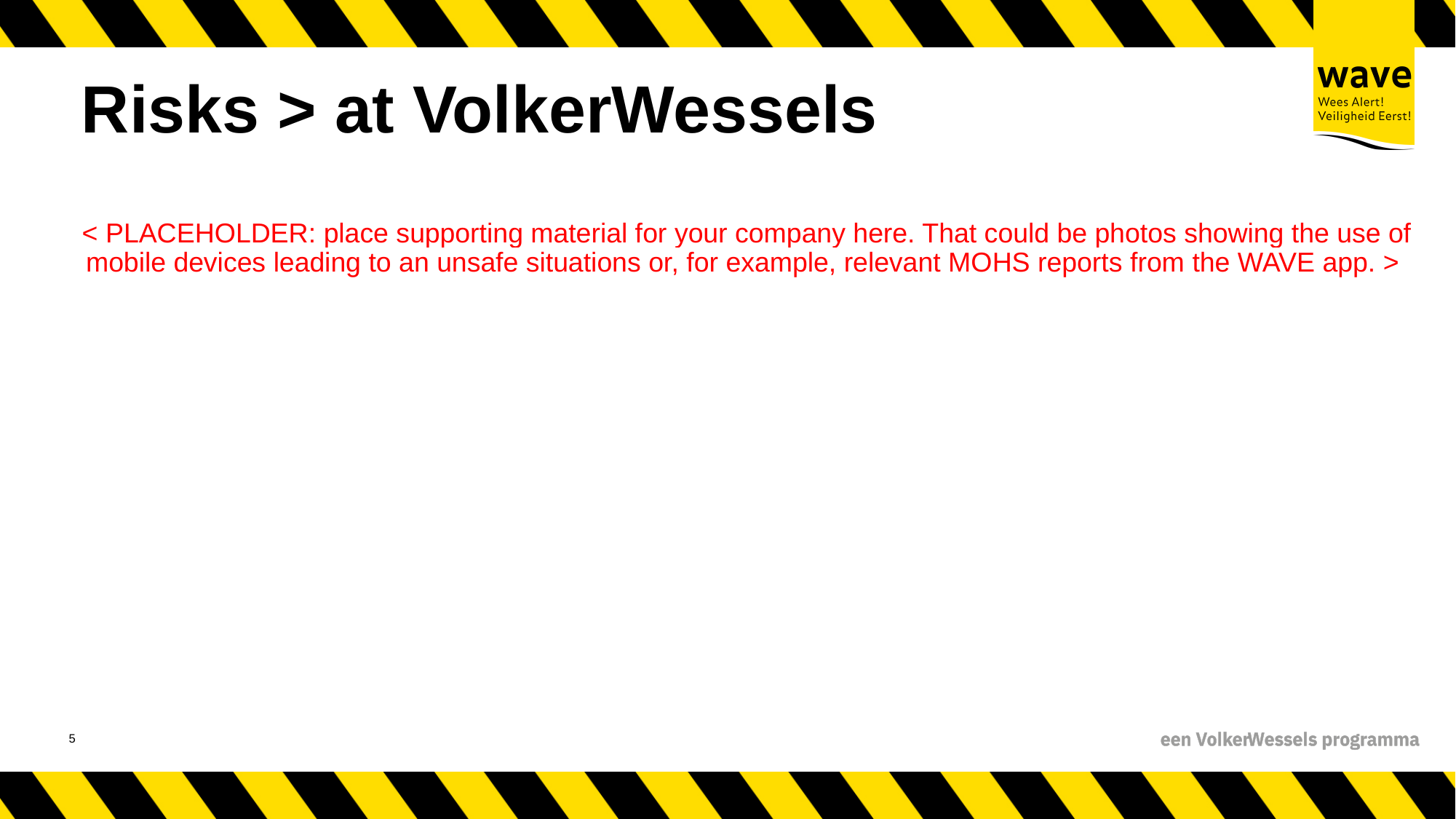

# Risks > at VolkerWessels
< PLACEHOLDER: place supporting material for your company here. That could be photos showing the use of mobile devices leading to an unsafe situations or, for example, relevant MOHS reports from the WAVE app. >
5